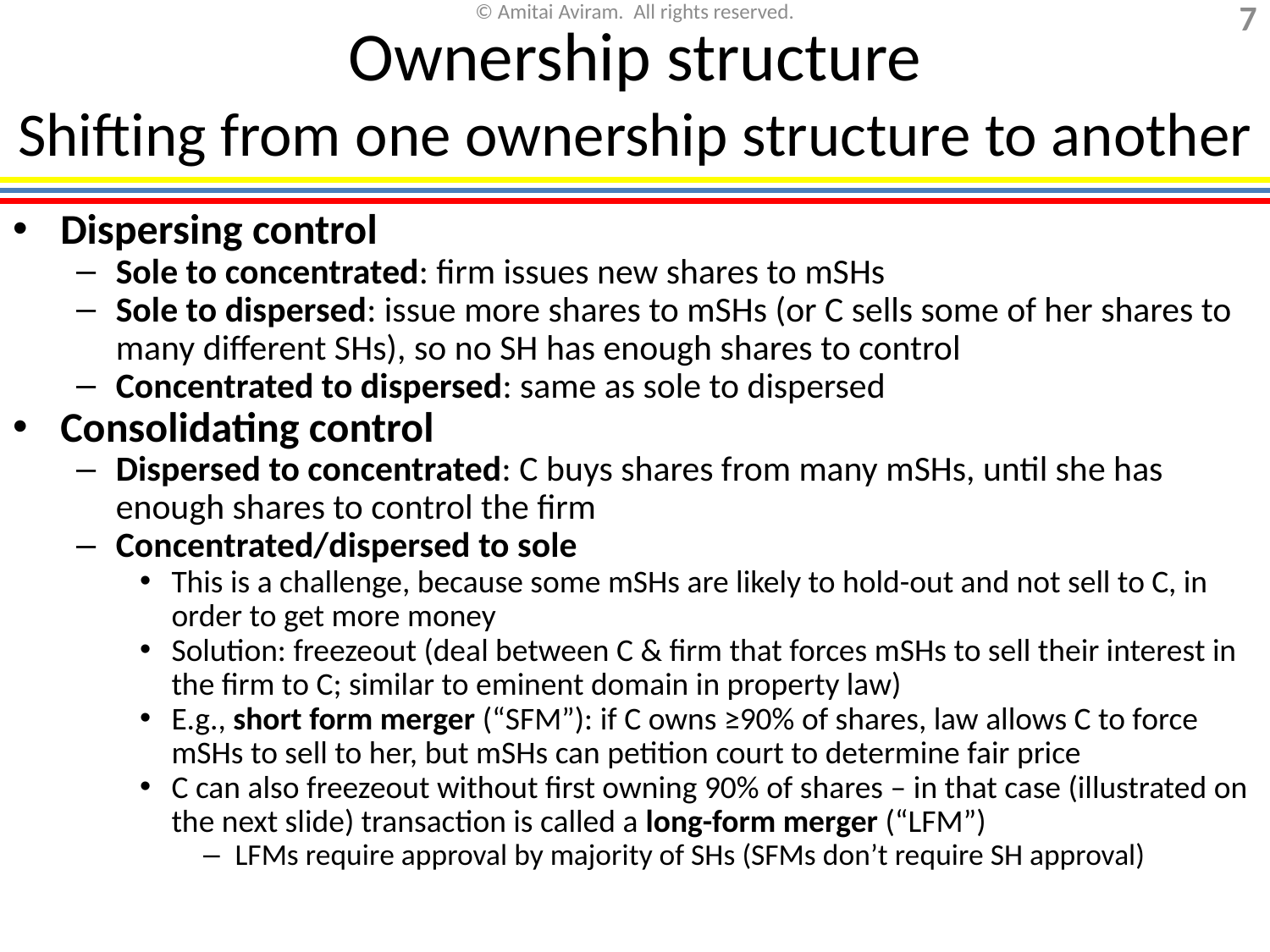

# Ownership structure Shifting from one ownership structure to another
Dispersing control
Sole to concentrated: firm issues new shares to mSHs
Sole to dispersed: issue more shares to mSHs (or C sells some of her shares to many different SHs), so no SH has enough shares to control
Concentrated to dispersed: same as sole to dispersed
Consolidating control
Dispersed to concentrated: C buys shares from many mSHs, until she has enough shares to control the firm
Concentrated/dispersed to sole
This is a challenge, because some mSHs are likely to hold-out and not sell to C, in order to get more money
Solution: freezeout (deal between C & firm that forces mSHs to sell their interest in the firm to C; similar to eminent domain in property law)
E.g., short form merger (“SFM”): if C owns ≥90% of shares, law allows C to force mSHs to sell to her, but mSHs can petition court to determine fair price
C can also freezeout without first owning 90% of shares – in that case (illustrated on the next slide) transaction is called a long-form merger (“LFM”)
LFMs require approval by majority of SHs (SFMs don’t require SH approval)